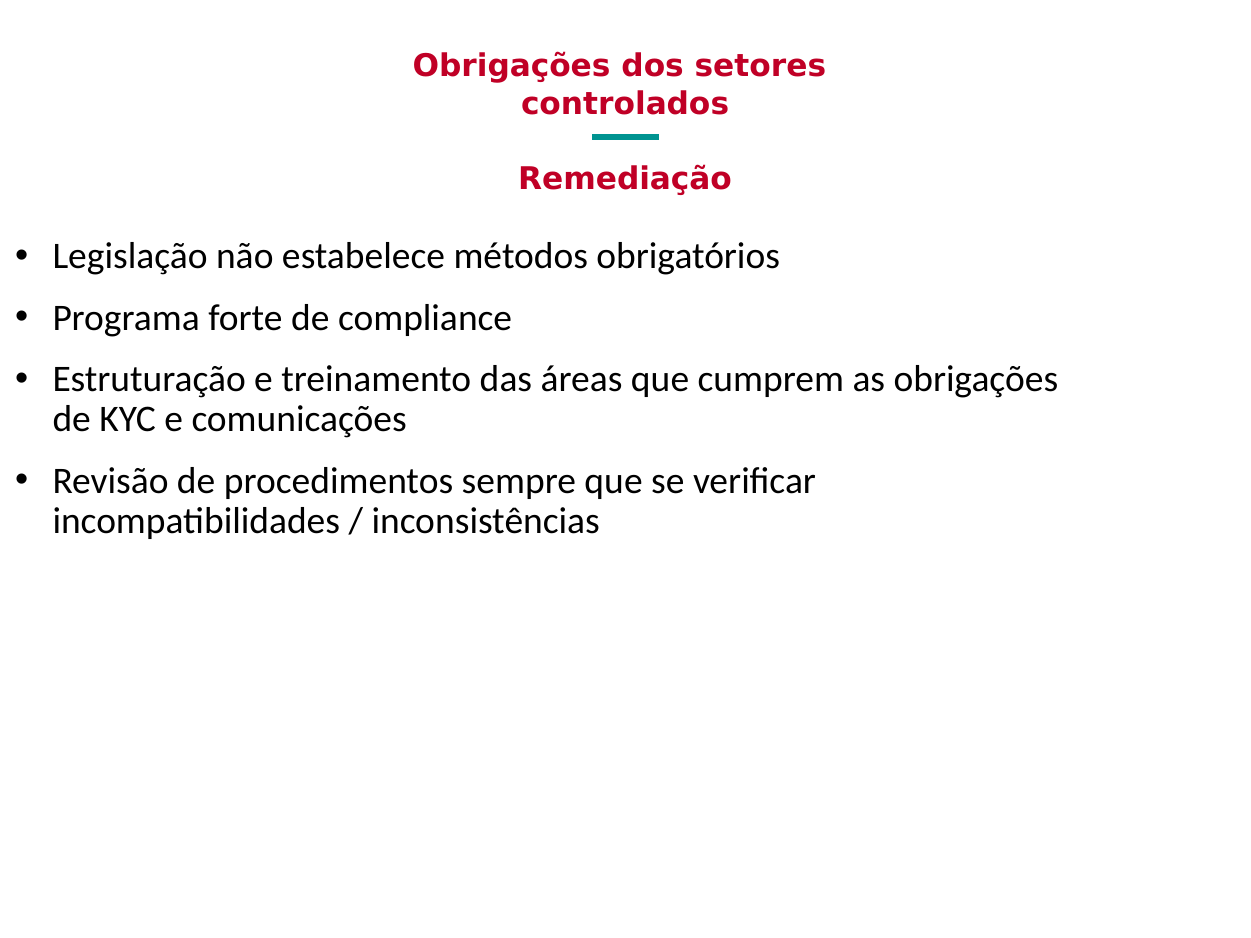

Obrigações dos setores
controlados

Remediação
Legislação não estabelece métodos obrigatórios
Programa forte de compliance
Estruturação e treinamento das áreas que cumprem as obrigações de KYC e comunicações
Revisão de procedimentos sempre que se verificar incompatibilidades / inconsistências